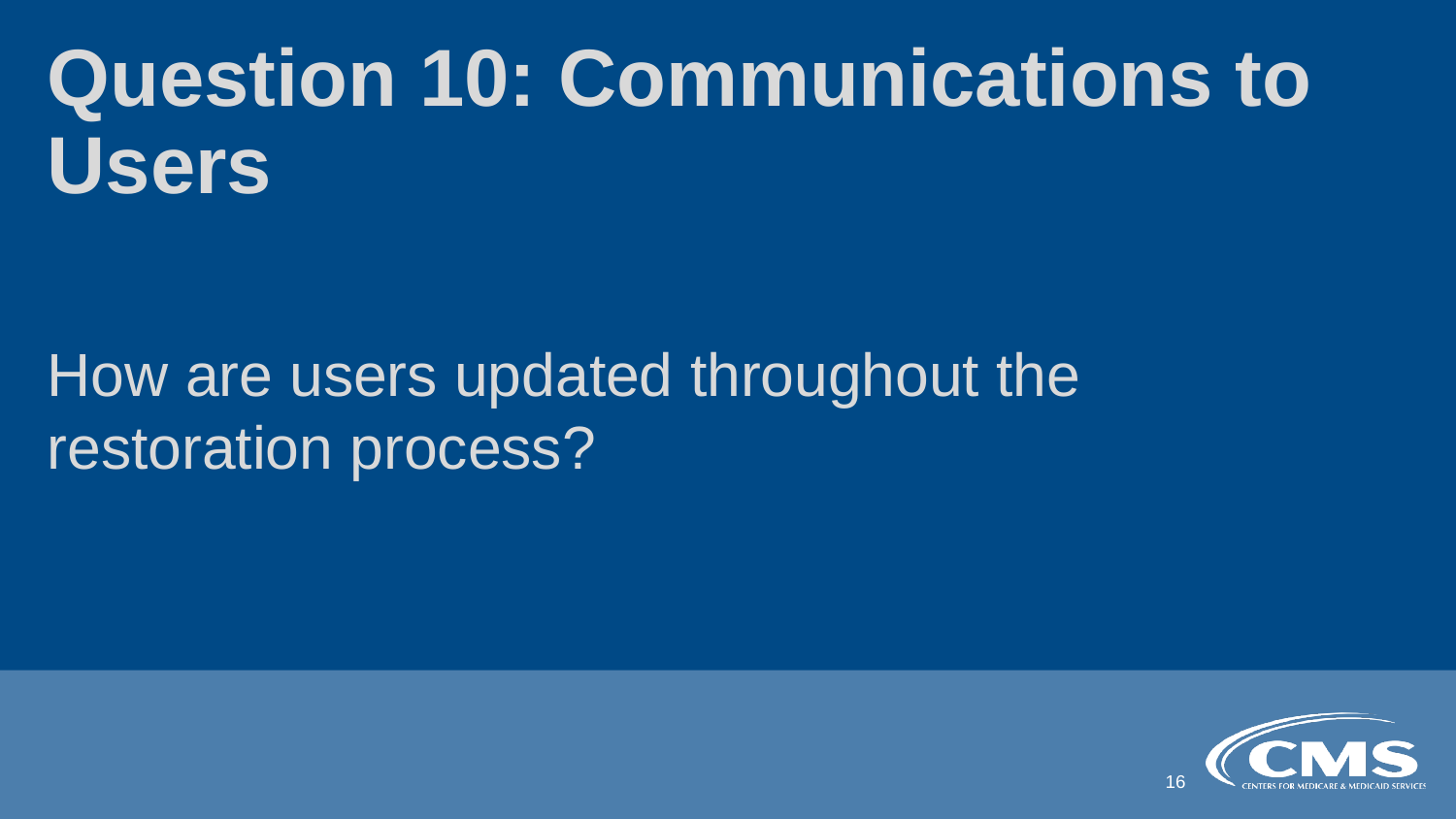

Question 10: Communications to Users
How are users updated throughout the restoration process?
16